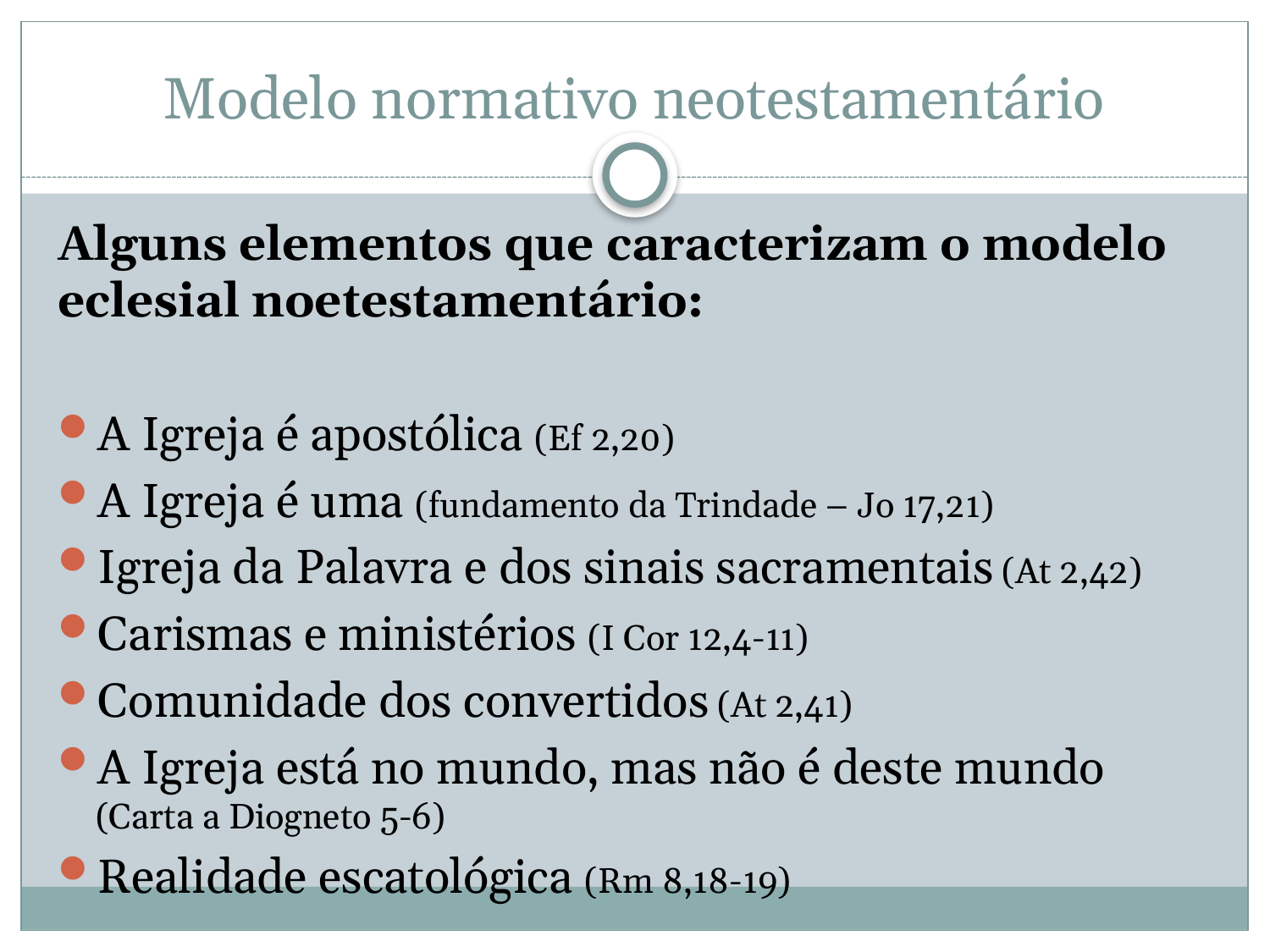

# Modelo normativo neotestamentário
Alguns elementos que caracterizam o modelo eclesial noetestamentário:

A Igreja é apostólica (Ef 2,20)
A Igreja é uma (fundamento da Trindade – Jo 17,21)
Igreja da Palavra e dos sinais sacramentais (At 2,42)
Carismas e ministérios (I Cor 12,4-11)
Comunidade dos convertidos (At 2,41)
A Igreja está no mundo, mas não é deste mundo (Carta a Diogneto 5-6)
Realidade escatológica (Rm 8,18-19)